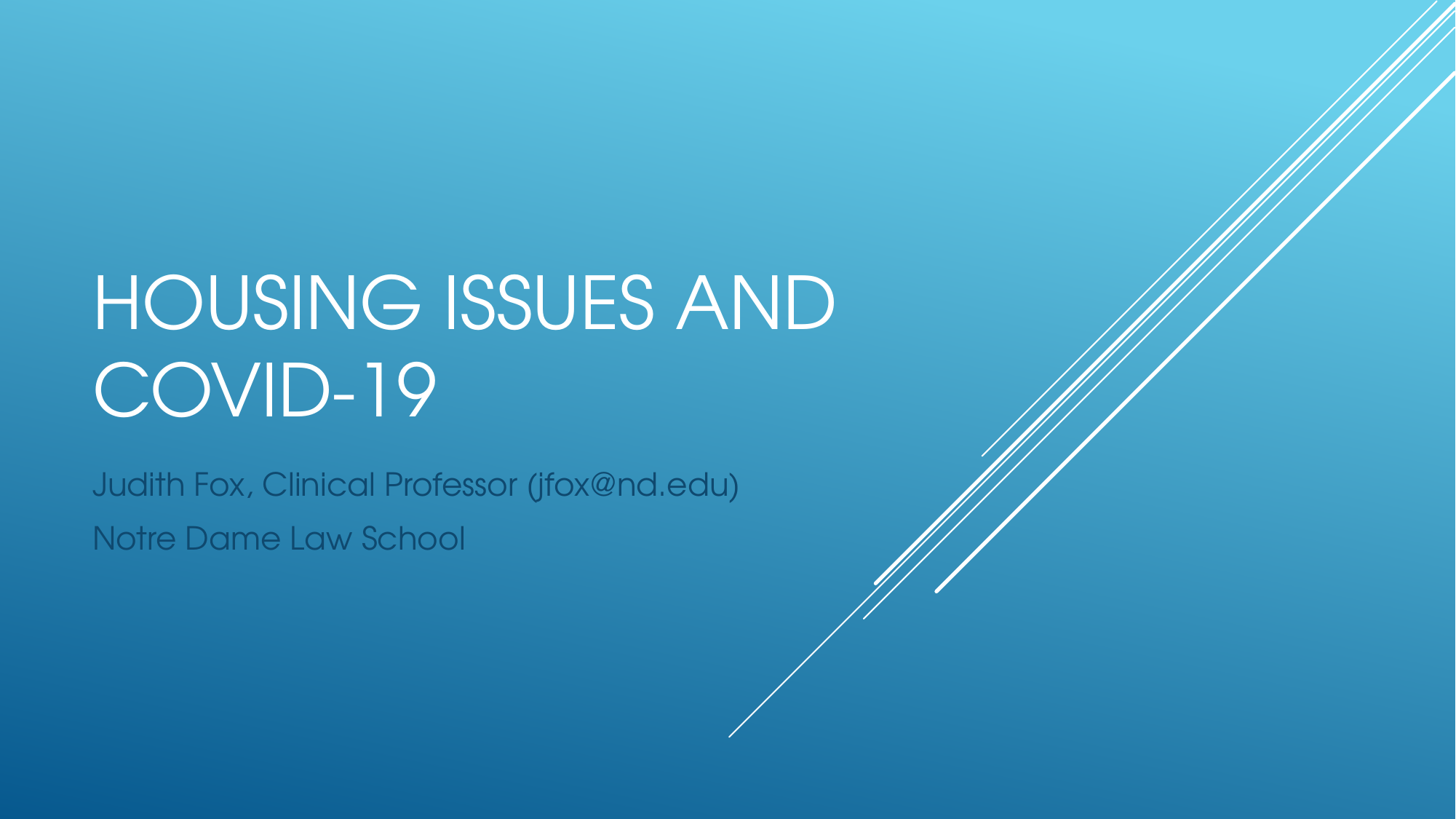

# Housing Issues and COVID-19
Judith Fox, Clinical Professor (jfox@nd.edu)
Notre Dame Law School